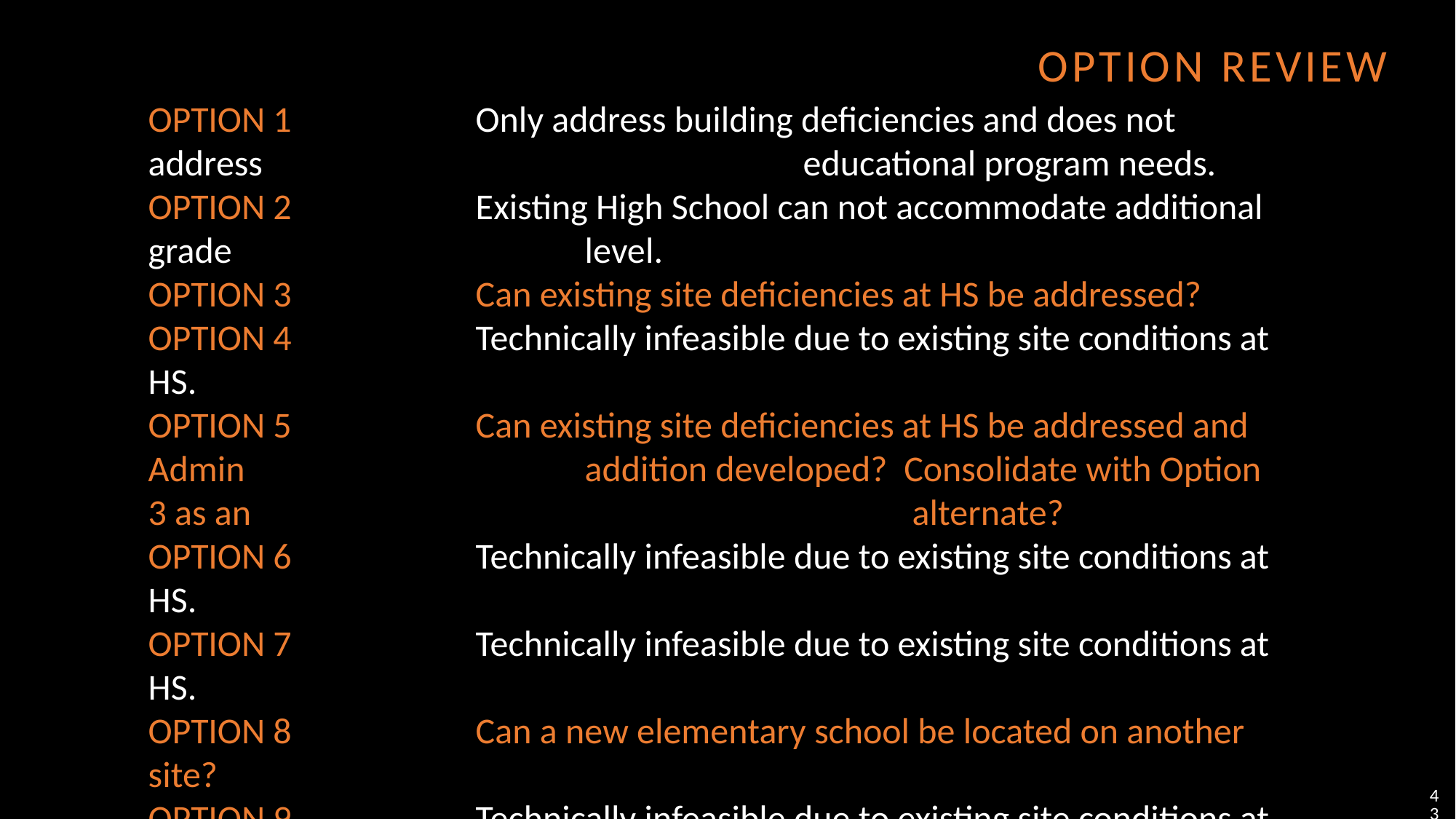

OPTION REVIEW
OPTION 1		Only address building deficiencies and does not address 					educational program needs.
OPTION 2		Existing High School can not accommodate additional grade 				level.
OPTION 3		Can existing site deficiencies at HS be addressed?
OPTION 4		Technically infeasible due to existing site conditions at HS.
OPTION 5 		Can existing site deficiencies at HS be addressed and Admin 				addition developed?  Consolidate with Option 3 as an 						alternate?
OPTION 6		Technically infeasible due to existing site conditions at HS.
OPTION 7		Technically infeasible due to existing site conditions at HS.
OPTION 8 		Can a new elementary school be located on another site?
OPTION 9		Technically infeasible due to existing site conditions at HS.

OPTION 10 	Can the existing High School be repurposed to a K-6 or K-8 					and a new High School be building on another site?

43